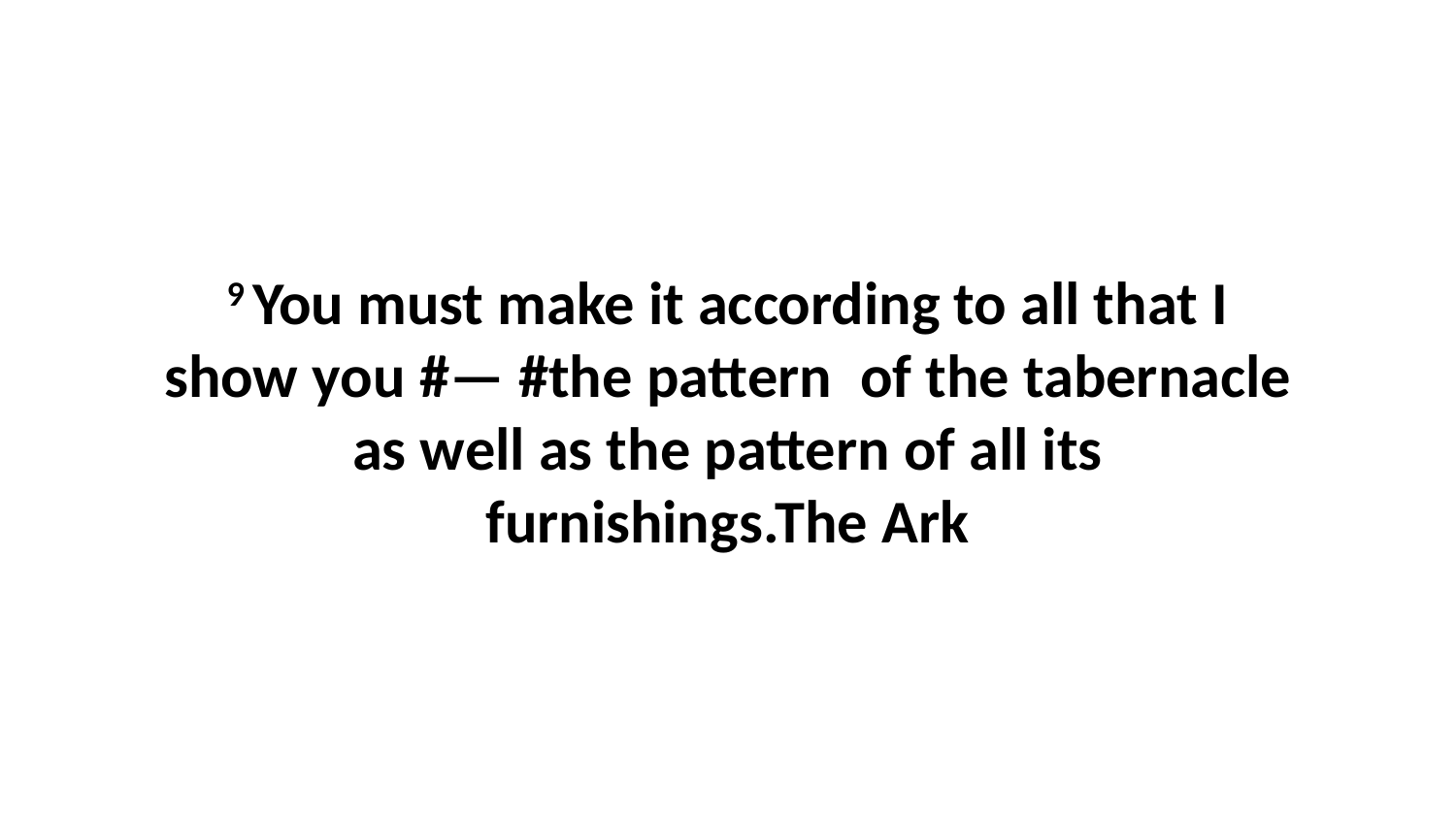

9 You must make it according to all that I show you #— #the pattern  of the tabernacle as well as the pattern of all its furnishings.The Ark